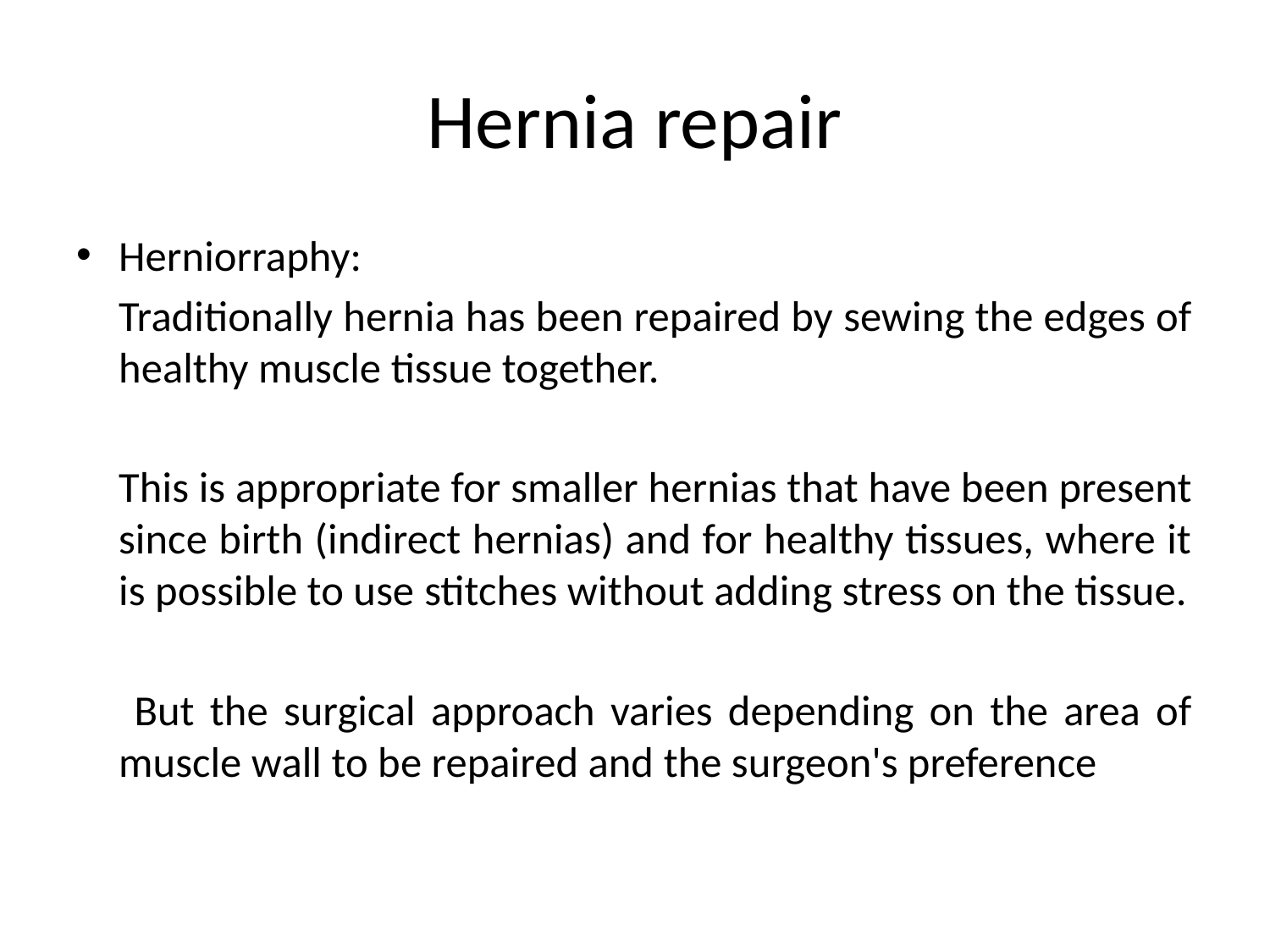

# Hernia repair
Herniorraphy:
	Traditionally hernia has been repaired by sewing the edges of healthy muscle tissue together.

	This is appropriate for smaller hernias that have been present since birth (indirect hernias) and for healthy tissues, where it is possible to use stitches without adding stress on the tissue.

	 But the surgical approach varies depending on the area of muscle wall to be repaired and the surgeon's preference